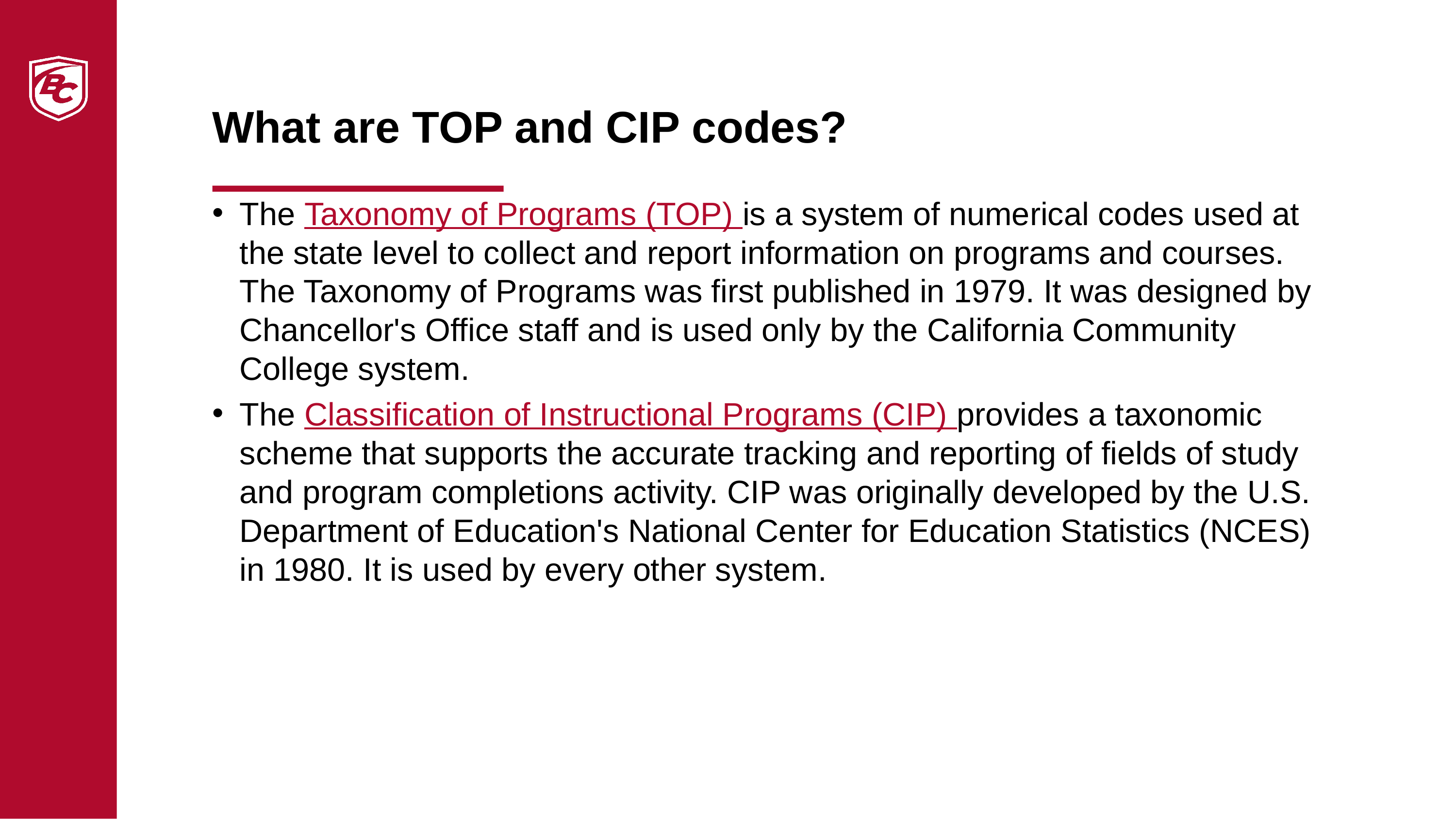

# What are TOP and CIP codes?
The Taxonomy of Programs (TOP) is a system of numerical codes used at the state level to collect and report information on programs and courses. The Taxonomy of Programs was first published in 1979. It was designed by Chancellor's Office staff and is used only by the California Community College system.
The Classification of Instructional Programs (CIP) provides a taxonomic scheme that supports the accurate tracking and reporting of fields of study and program completions activity. CIP was originally developed by the U.S. Department of Education's National Center for Education Statistics (NCES) in 1980. It is used by every other system.